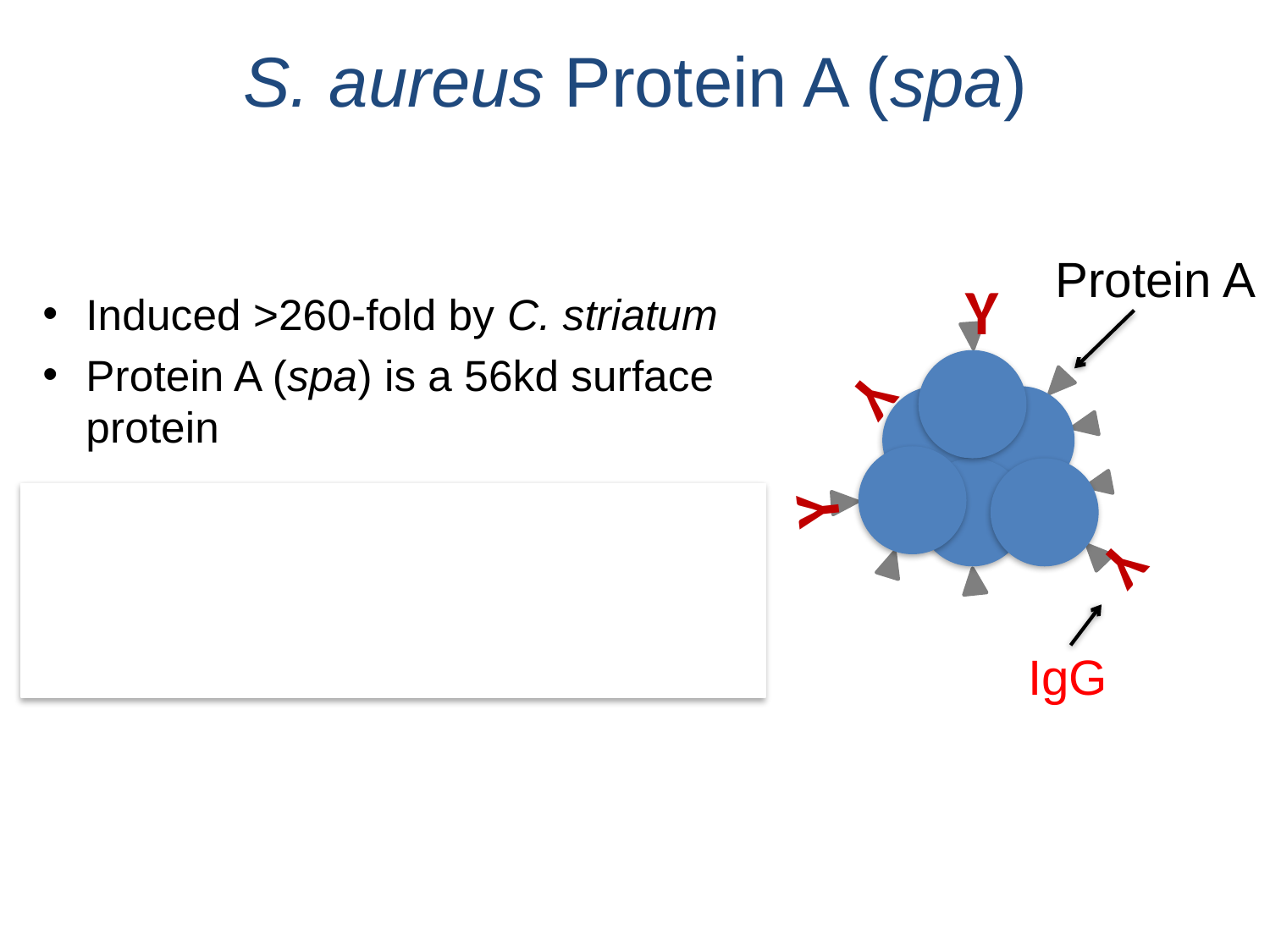

# S. aureus Protein A (spa)
Protein A

Y
Y
Y
Y
IgG
Induced >260-fold by C. striatum
Protein A (spa) is a 56kd surface protein

Binds the Fc region of IgG

Disrupts opsonization and phagocytosis